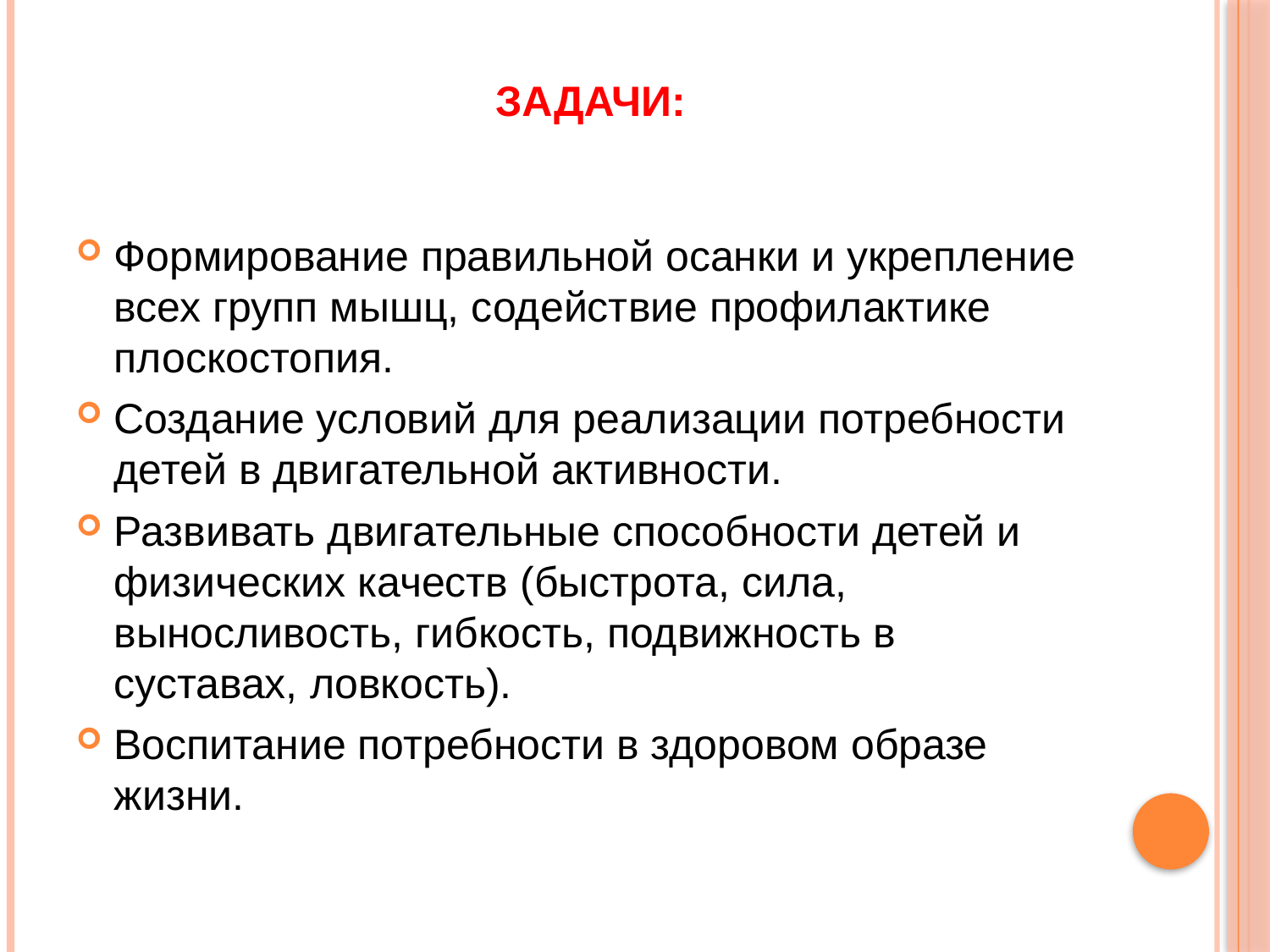

# ЗАДАЧИ:
Формирование правильной осанки и укрепление всех групп мышц, содействие профилактике плоскостопия.
Создание условий для реализации потребности детей в двигательной активности.
Развивать двигательные способности детей и физических качеств (быстрота, сила, выносливость, гибкость, подвижность в суставах, ловкость).
Воспитание потребности в здоровом образе жизни.